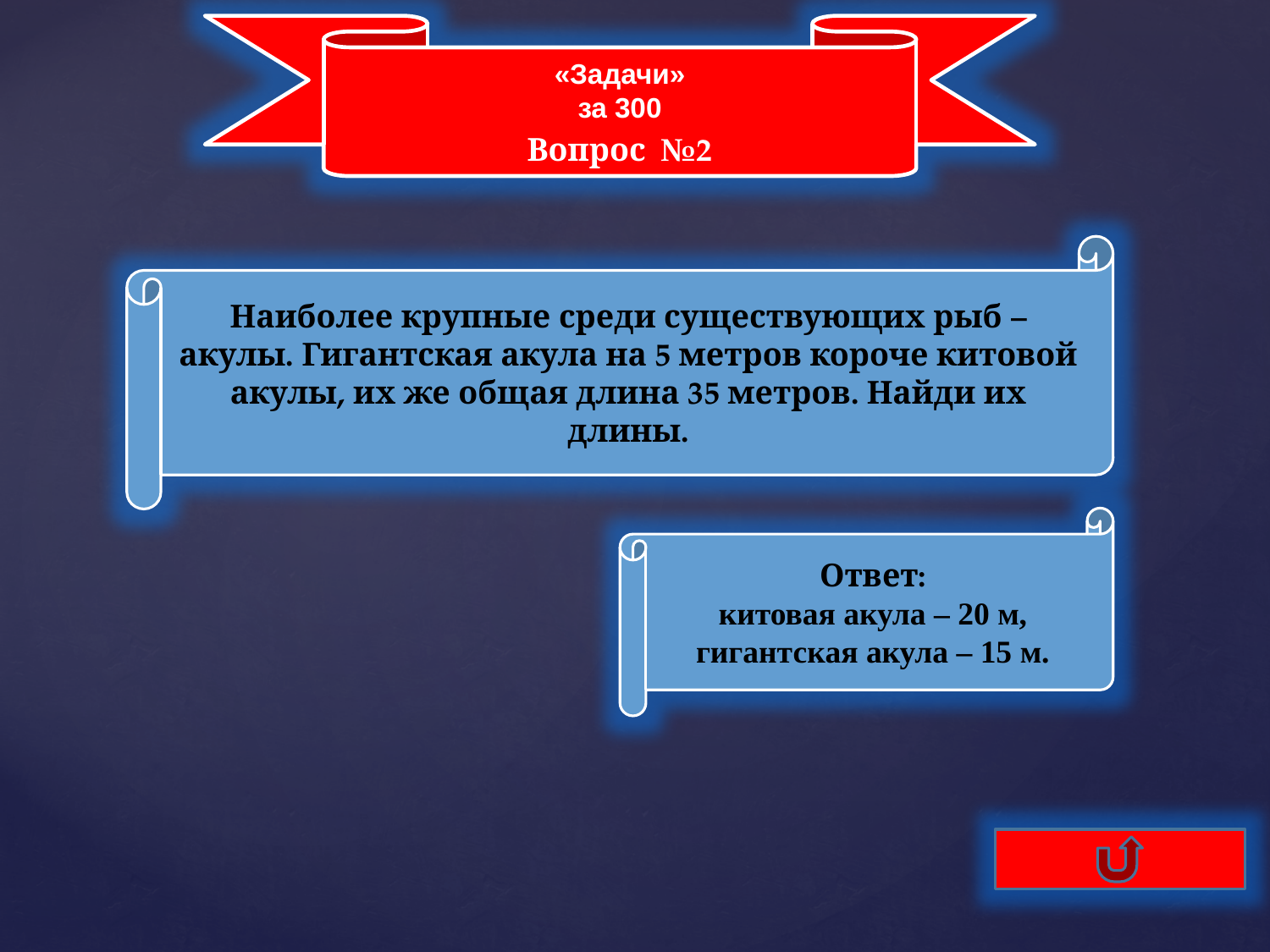

«Задачи»
за 300

Вопрос  №2
Наиболее крупные среди существующих рыб – акулы. Гигантская акула на 5 метров короче китовой акулы, их же общая длина 35 метров. Найди их длины.
Ответ:
китовая акула – 20 м, гигантская акула – 15 м.